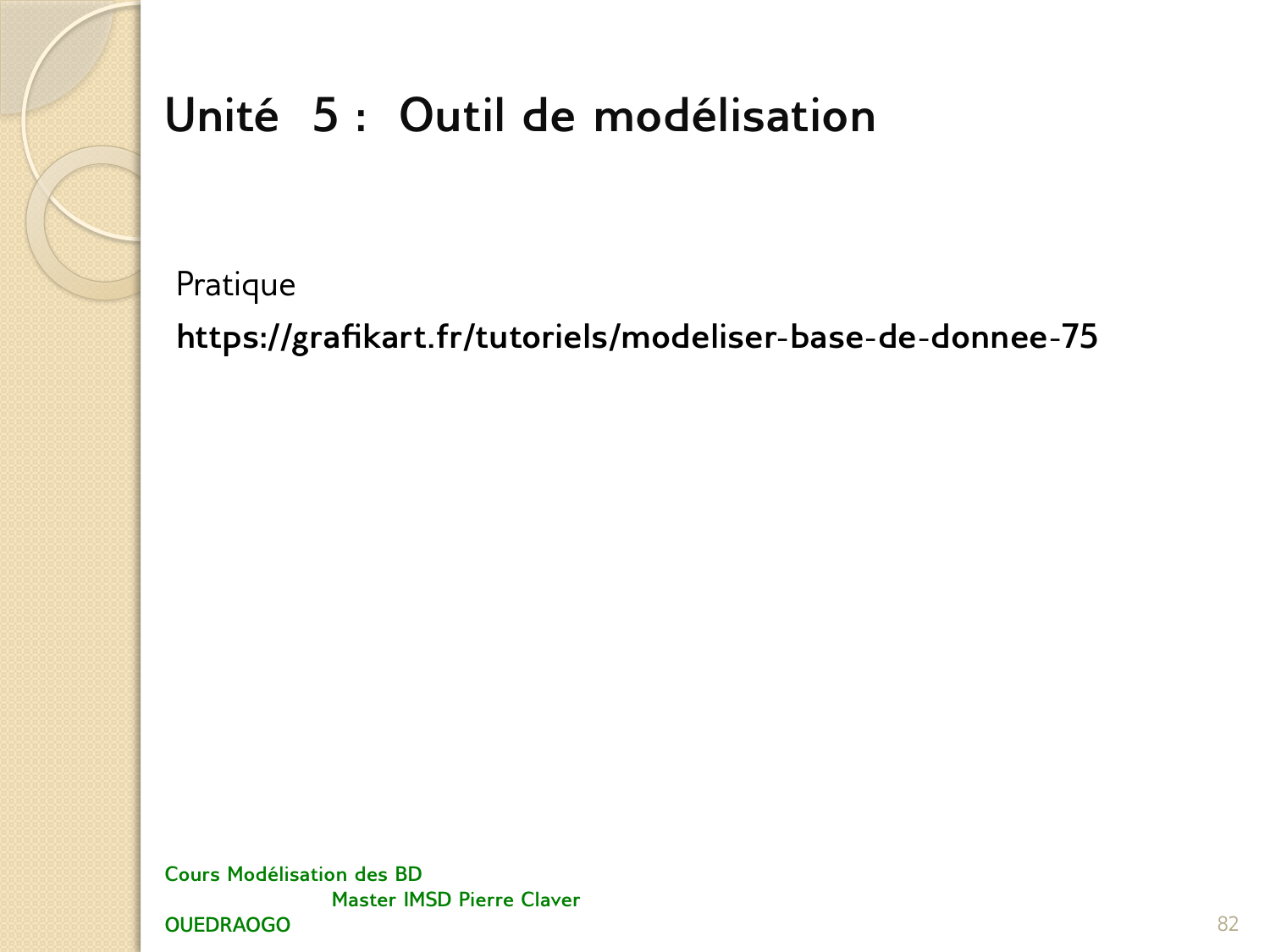

# Unité  5 :  Outil de modélisation

Pratique
https://grafikart.fr/tutoriels/modeliser-base-de-donnee-75
82
Cours Modélisation des BD                                                            Master IMSD Pierre Claver OUEDRAOGO